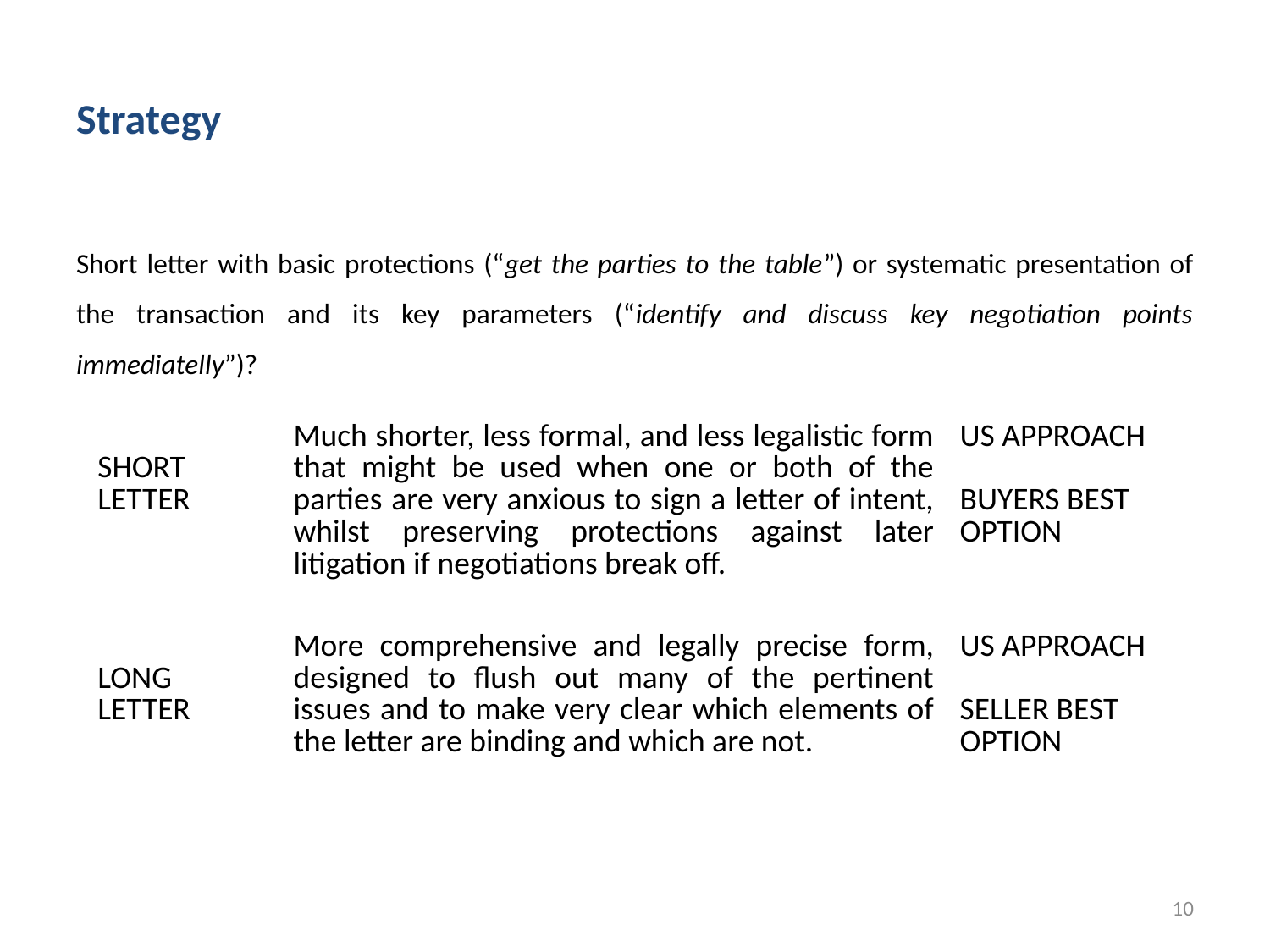

# Strategy
Short letter with basic protections (“get the parties to the table”) or systematic presentation of the transaction and its key parameters (“identify and discuss key negotiation points immediatelly”)?

| SHORT LETTER | Much shorter, less formal, and less legalistic form that might be used when one or both of the parties are very anxious to sign a letter of intent, whilst preserving protections against later litigation if negotiations break off. | US APPROACH BUYERS BEST OPTION |
| --- | --- | --- |
| LONG LETTER | More comprehensive and legally precise form, designed to flush out many of the pertinent issues and to make very clear which elements of the letter are binding and which are not. | US APPROACH SELLER BEST OPTION |

10